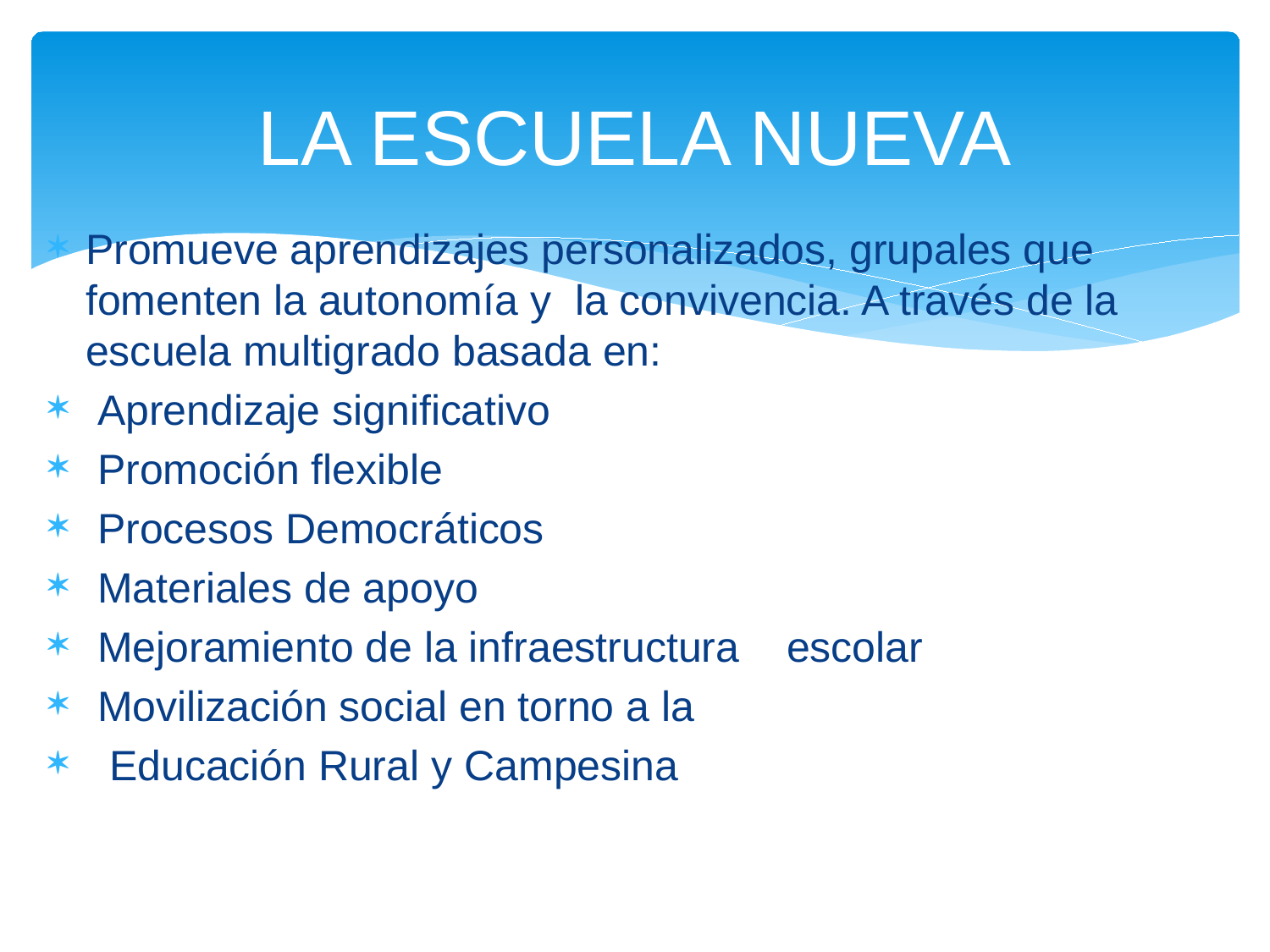

# LA ESCUELA NUEVA
Promueve aprendizajes personalizados, grupales que fomenten la autonomía y  la convivencia. A través de la escuela multigrado basada en:
 Aprendizaje significativo
 Promoción flexible
 Procesos Democráticos
 Materiales de apoyo
 Mejoramiento de la infraestructura    escolar
 Movilización social en torno a la
  Educación Rural y Campesina